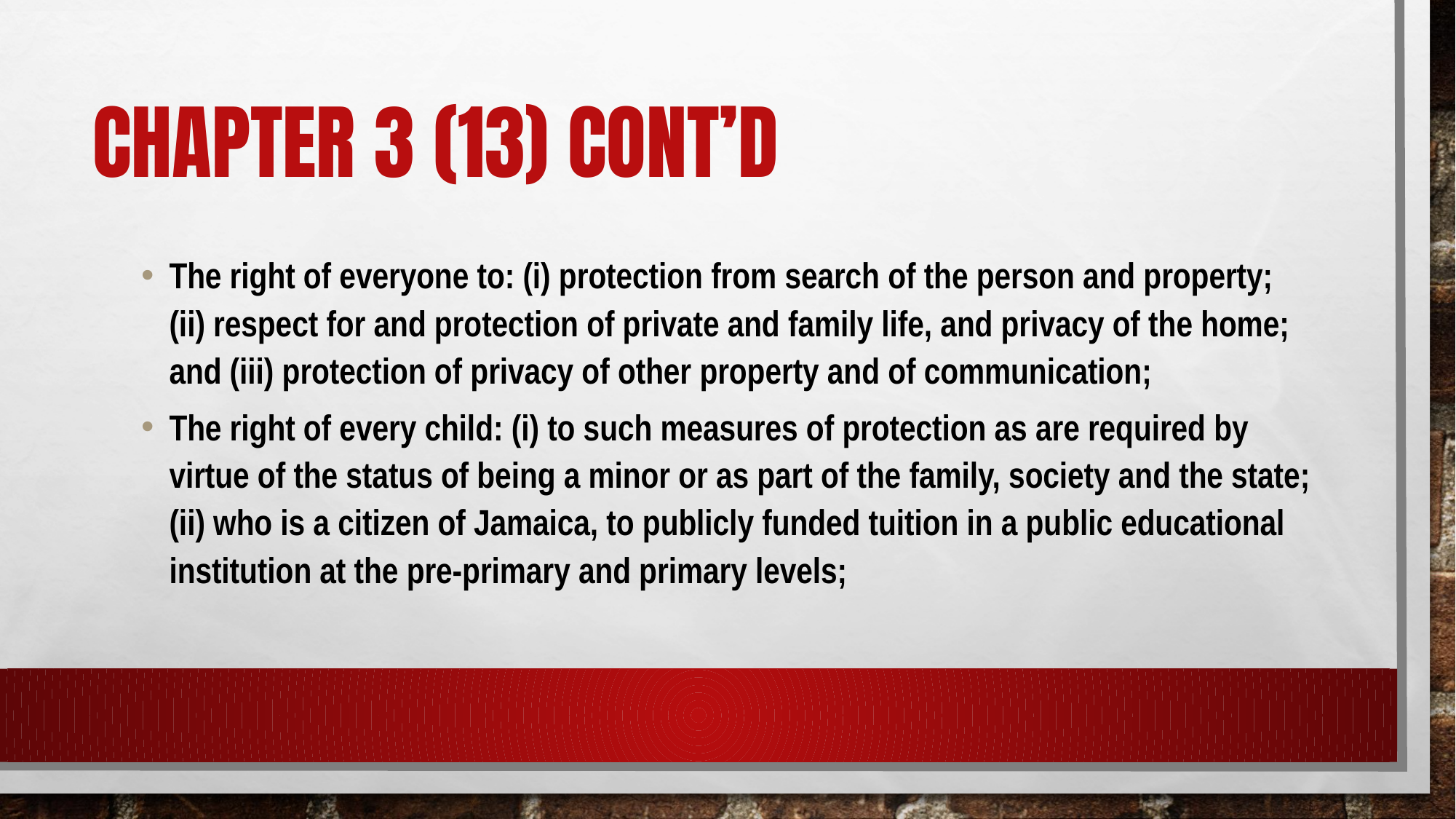

# CHAPTER 3 (13) CONT’D
The right of everyone to: (i) protection from search of the person and property; (ii) respect for and protection of private and family life, and privacy of the home; and (iii) protection of privacy of other property and of communication;
The right of every child: (i) to such measures of protection as are required by virtue of the status of being a minor or as part of the family, society and the state; (ii) who is a citizen of Jamaica, to publicly funded tuition in a public educational institution at the pre-primary and primary levels;